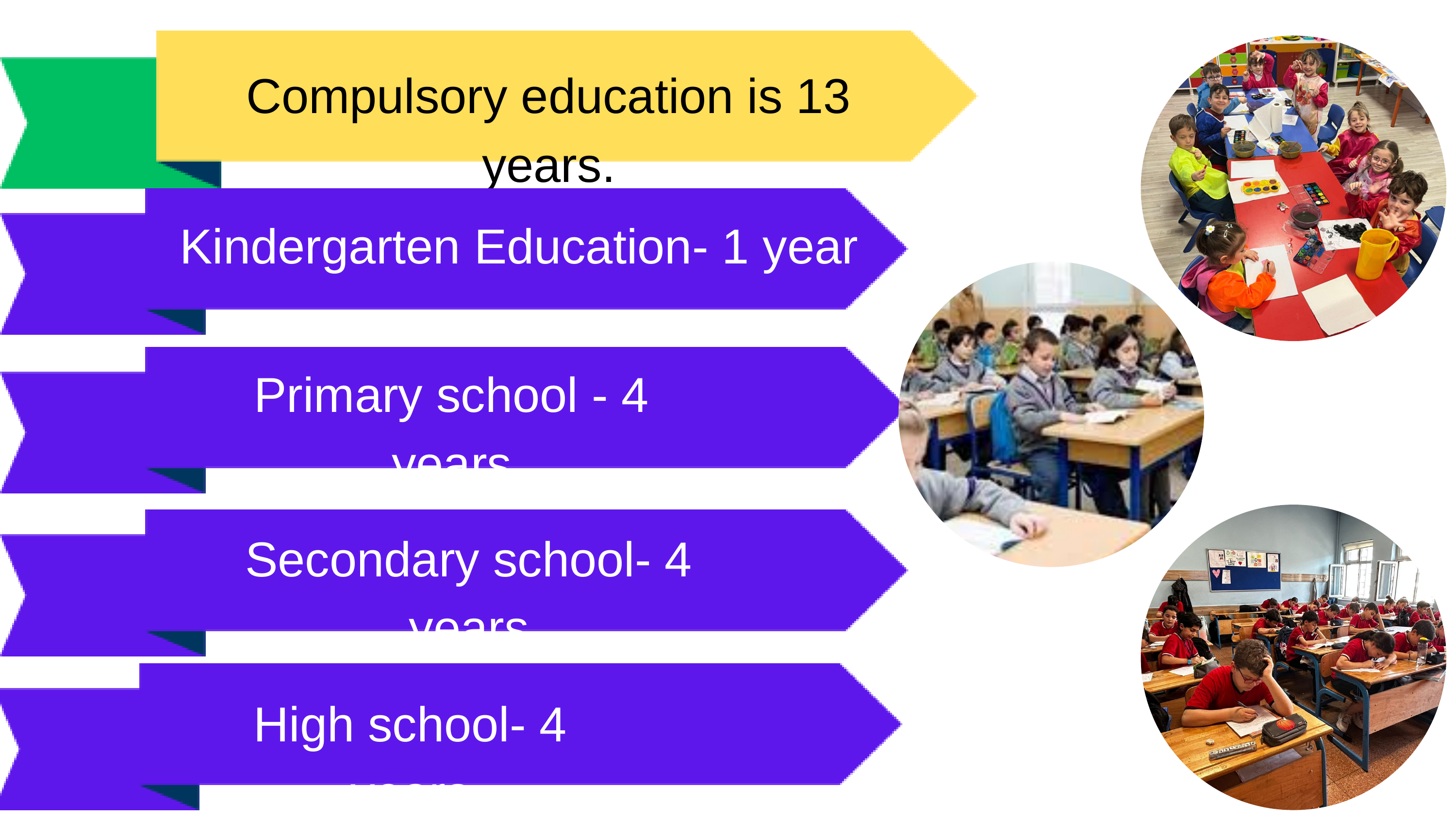

Compulsory education is 13 years.

Kindergarten Education- 1 year

Primary school - 4 years

Secondary school- 4 years

High school- 4 years